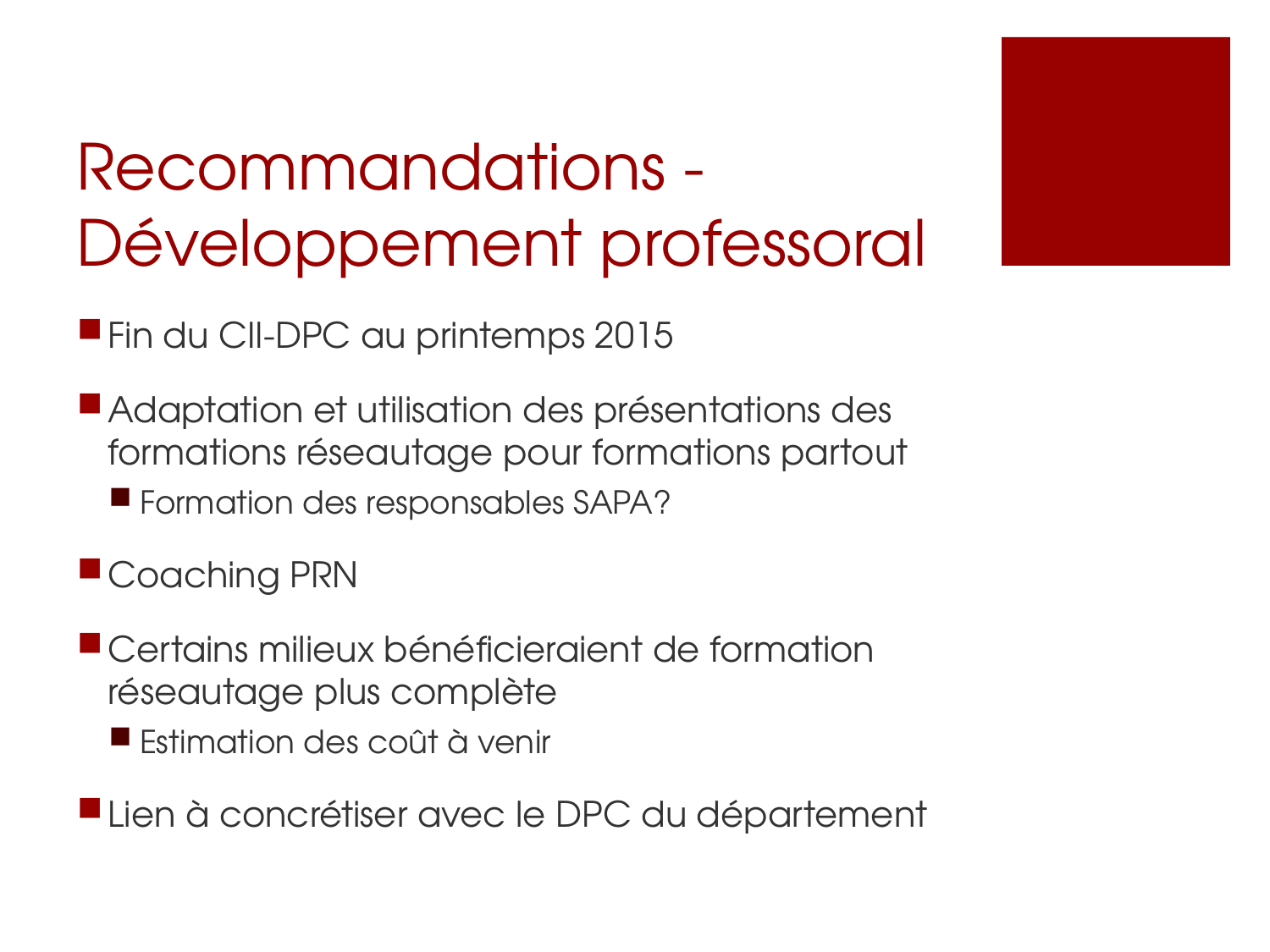

# Recommandations -Développement professoral
Fin du CII-DPC au printemps 2015
Adaptation et utilisation des présentations des formations réseautage pour formations partout
Formation des responsables SAPA?
Coaching PRN
Certains milieux bénéficieraient de formation réseautage plus complète
Estimation des coût à venir
Lien à concrétiser avec le DPC du département